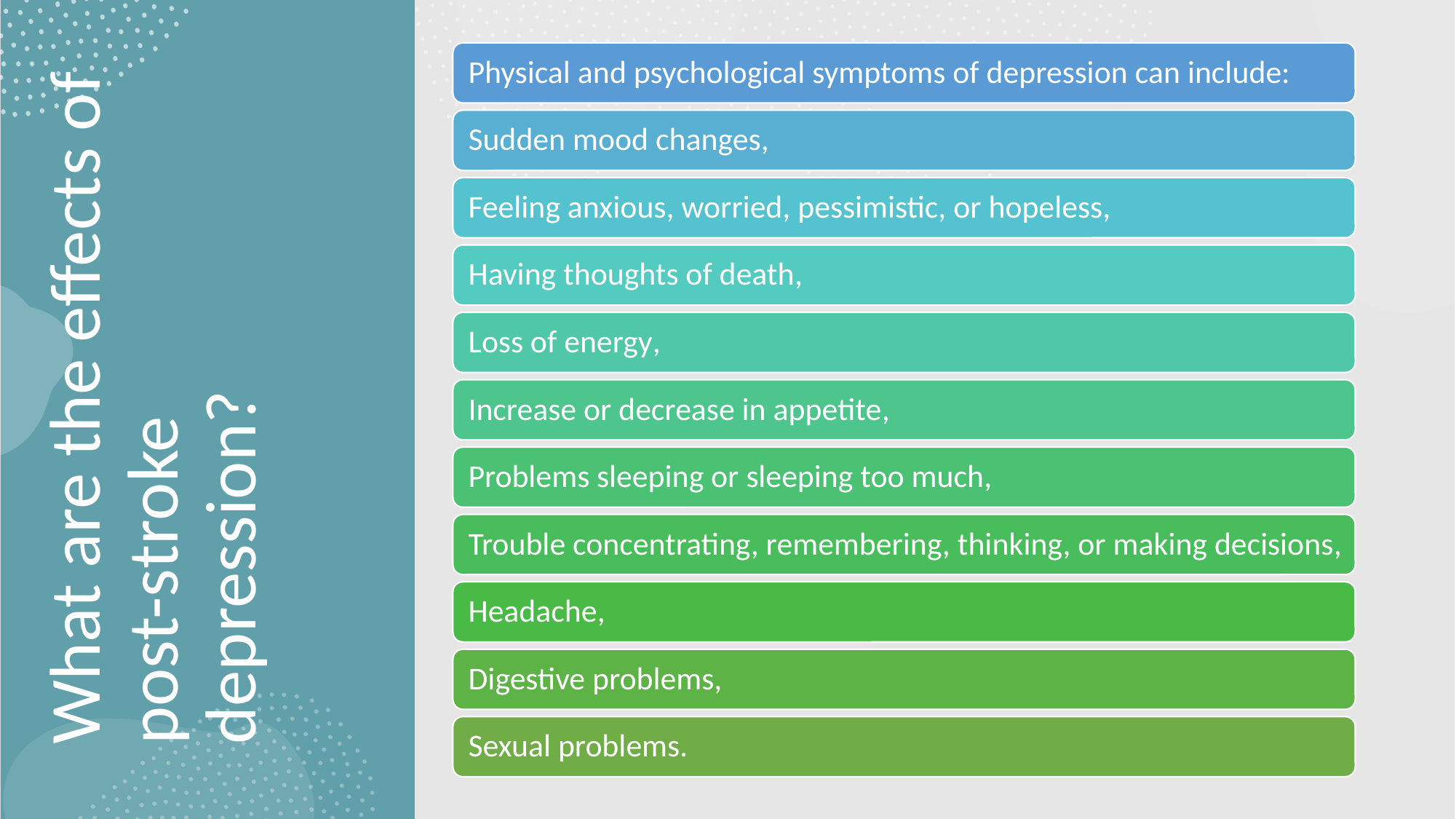

Physical and psychological symptoms of depression can include:
Sudden mood changes,
Feeling anxious, worried, pessimistic, or hopeless,
Having thoughts of death,
Loss of energy,
Increase or decrease in appetite,
Problems sleeping or sleeping too much,
Trouble concentrating, remembering, thinking, or making decisions,
Headache,
Digestive problems,
Sexual problems.
# What are the effects of post-stroke depression?